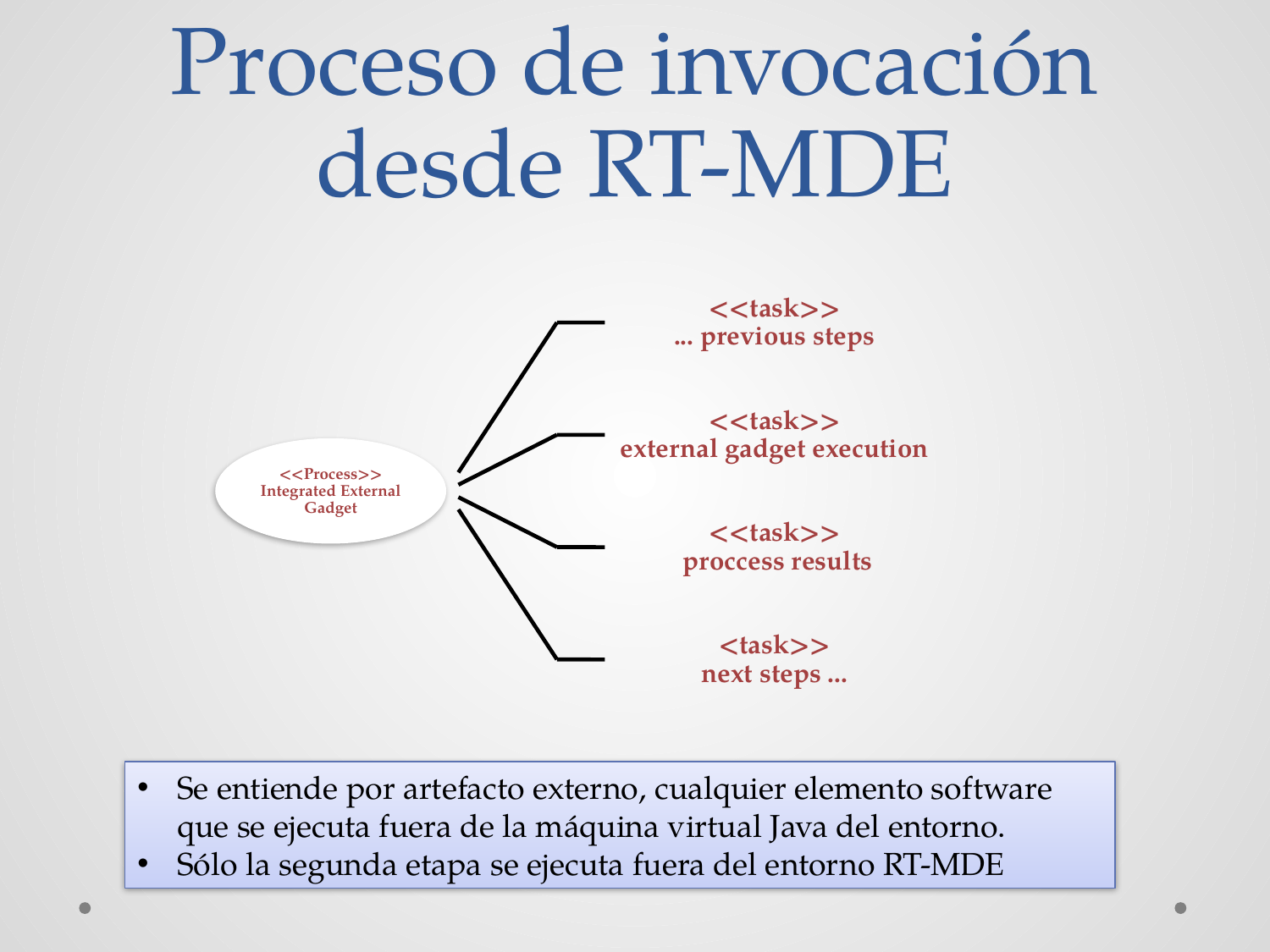

# Proceso de invocación desde RT-MDE
<<Process>>
Integrated External Gadget
<<task>>
... previous steps
<<task>>
external gadget execution
<<task>>
 proccess results
<task>>
next steps ...
Se entiende por artefacto externo, cualquier elemento software que se ejecuta fuera de la máquina virtual Java del entorno.
Sólo la segunda etapa se ejecuta fuera del entorno RT-MDE